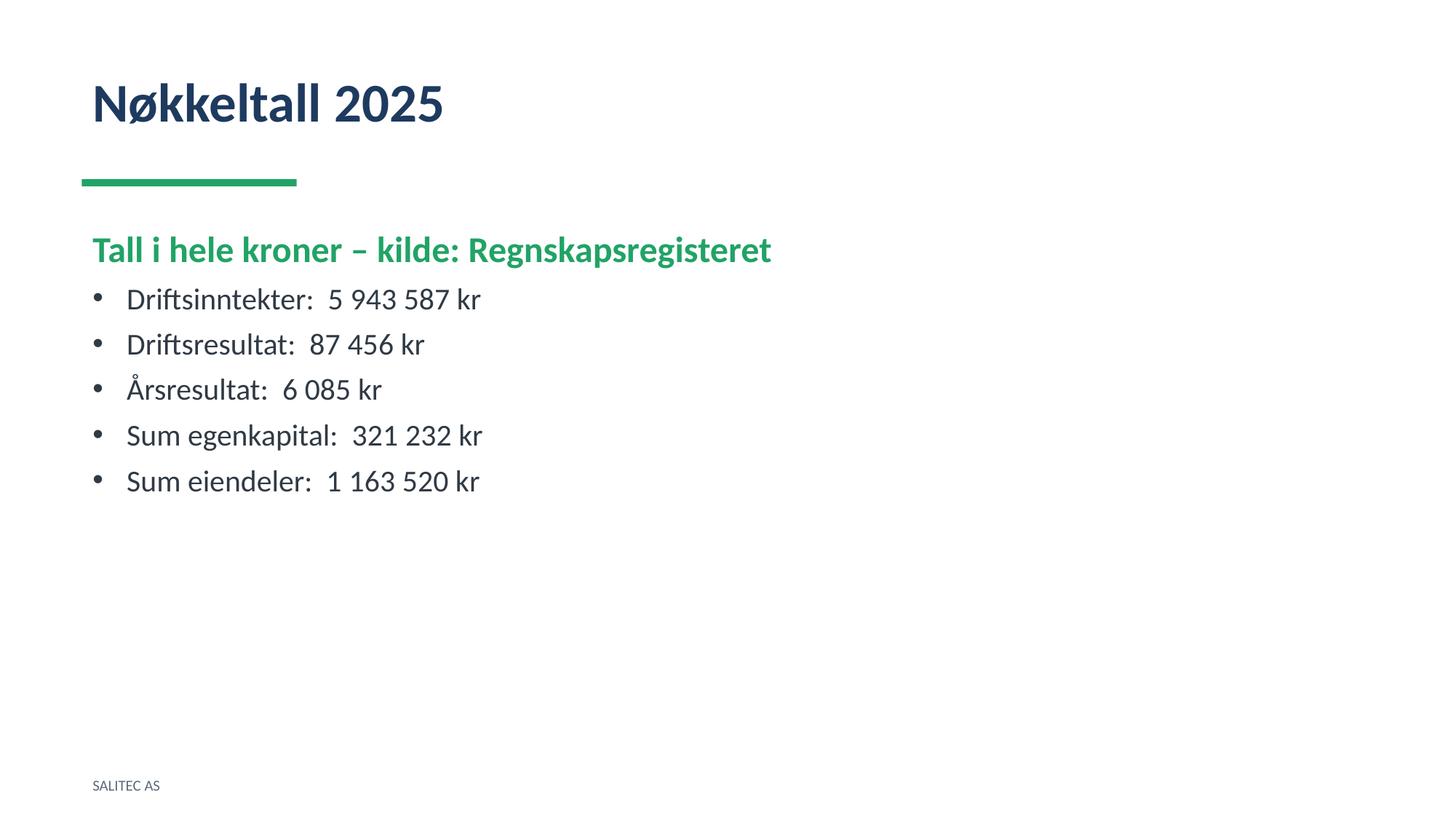

Nøkkeltall 2025

Tall i hele kroner – kilde: Regnskapsregisteret
Driftsinntekter:  5 943 587 kr
Driftsresultat:  87 456 kr
Årsresultat:  6 085 kr
Sum egenkapital:  321 232 kr
Sum eiendeler:  1 163 520 kr
SALITEC AS